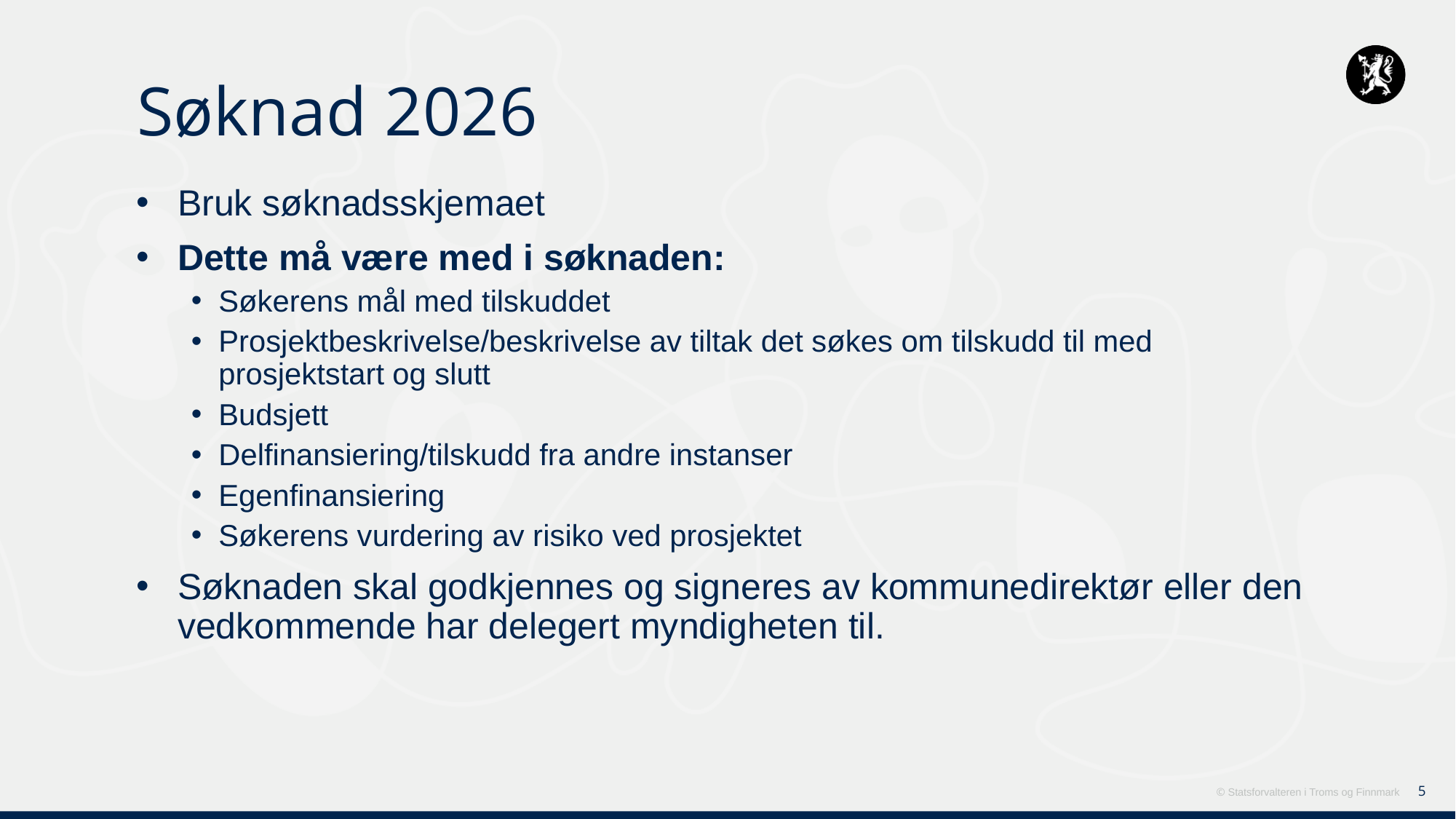

# Søknad 2026
Bruk søknadsskjemaet
Dette må være med i søknaden:
Søkerens mål med tilskuddet
Prosjektbeskrivelse/beskrivelse av tiltak det søkes om tilskudd til med prosjektstart og slutt
Budsjett
Delfinansiering/tilskudd fra andre instanser
Egenfinansiering
Søkerens vurdering av risiko ved prosjektet
Søknaden skal godkjennes og signeres av kommunedirektør eller den vedkommende har delegert myndigheten til.